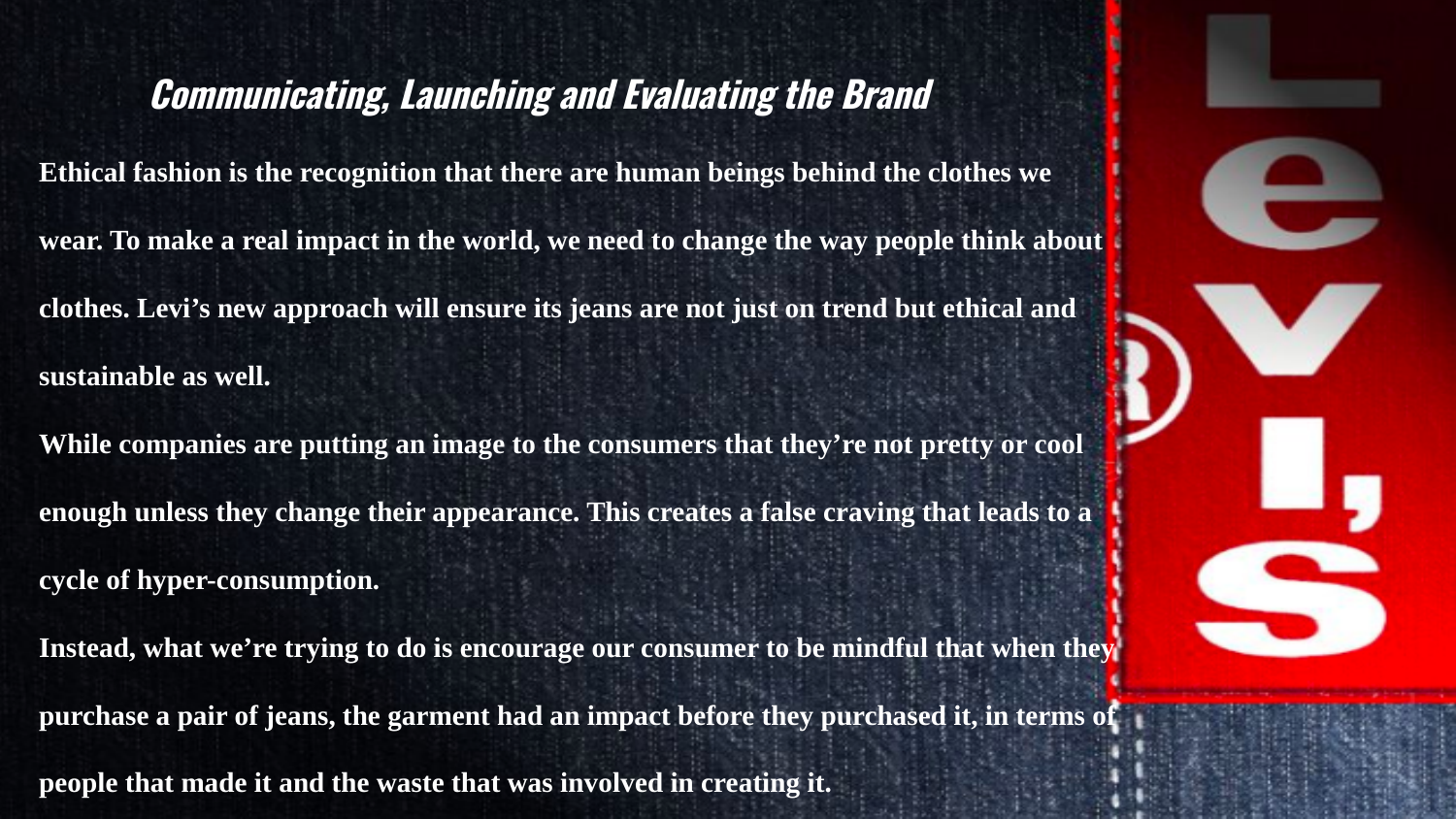

# Communicating, Launching and Evaluating the Brand

Ethical fashion is the recognition that there are human beings behind the clothes we wear. To make a real impact in the world, we need to change the way people think about clothes. Levi’s new approach will ensure its jeans are not just on trend but ethical and sustainable as well.
While companies are putting an image to the consumers that they’re not pretty or cool enough unless they change their appearance. This creates a false craving that leads to a cycle of hyper-consumption.
Instead, what we’re trying to do is encourage our consumer to be mindful that when they purchase a pair of jeans, the garment had an impact before they purchased it, in terms of people that made it and the waste that was involved in creating it.